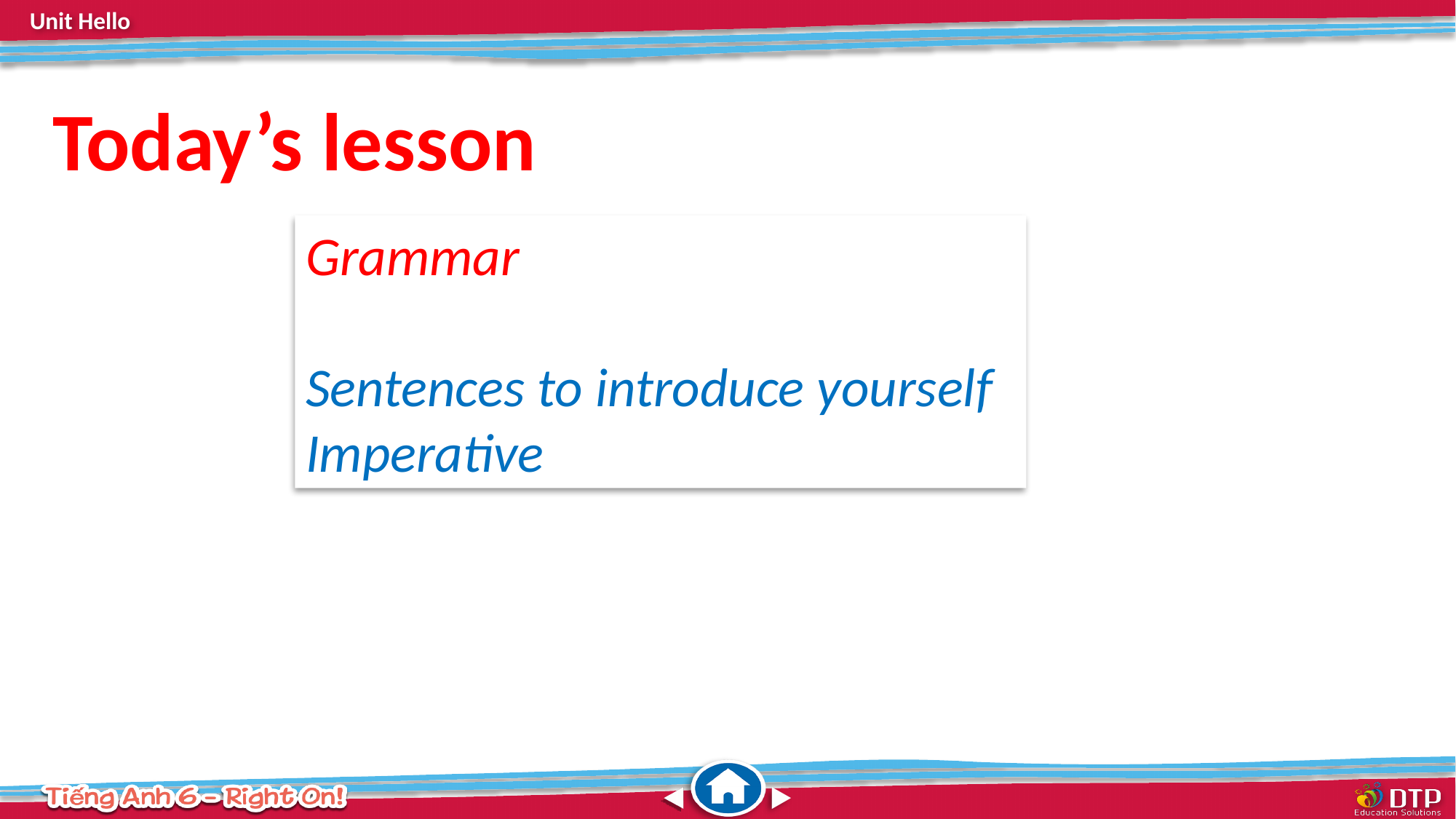

Today’s lesson
Grammar

Sentences to introduce yourself
Imperative